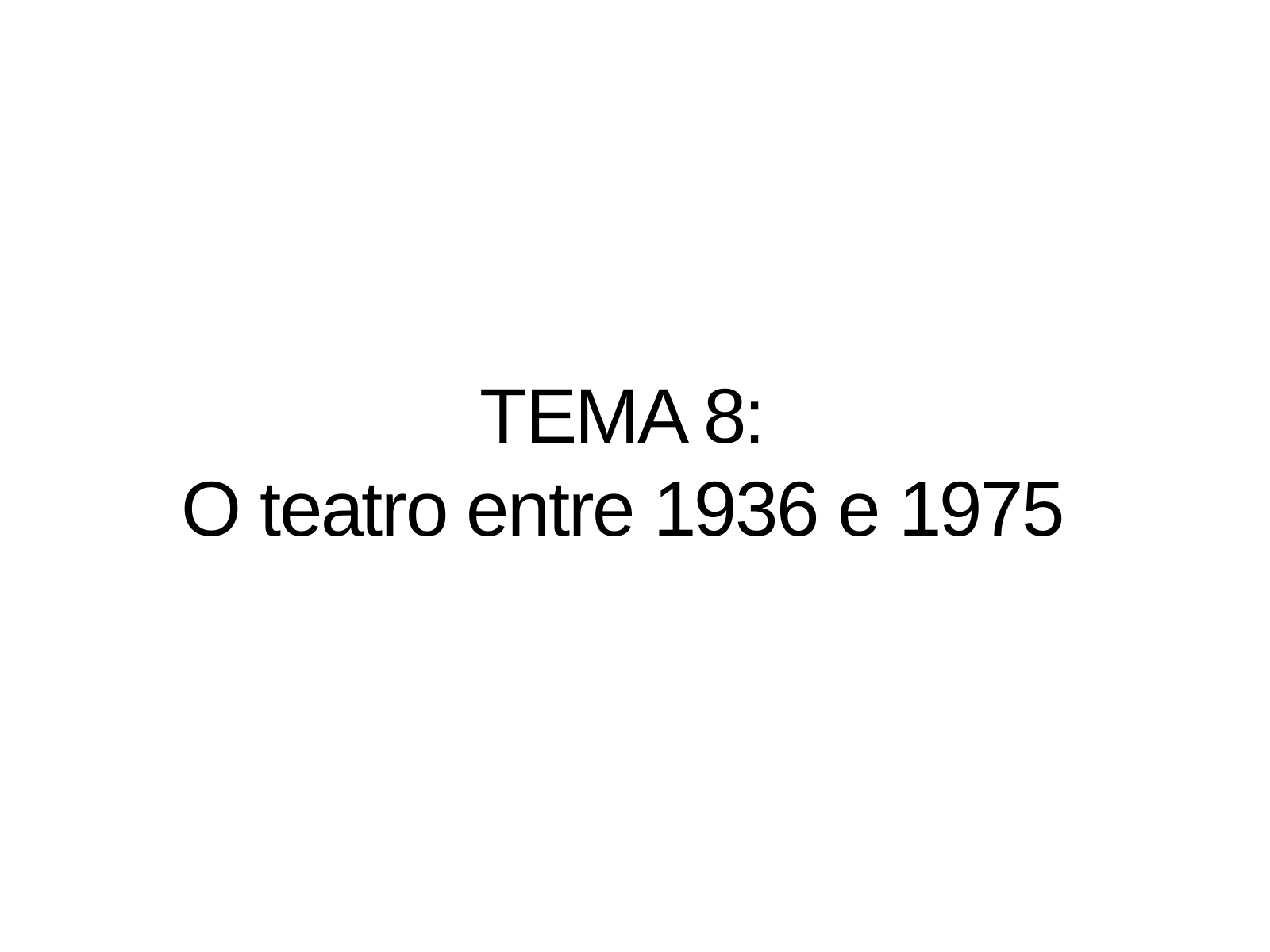

TEMA 8:
O teatro entre 1936 e 1975